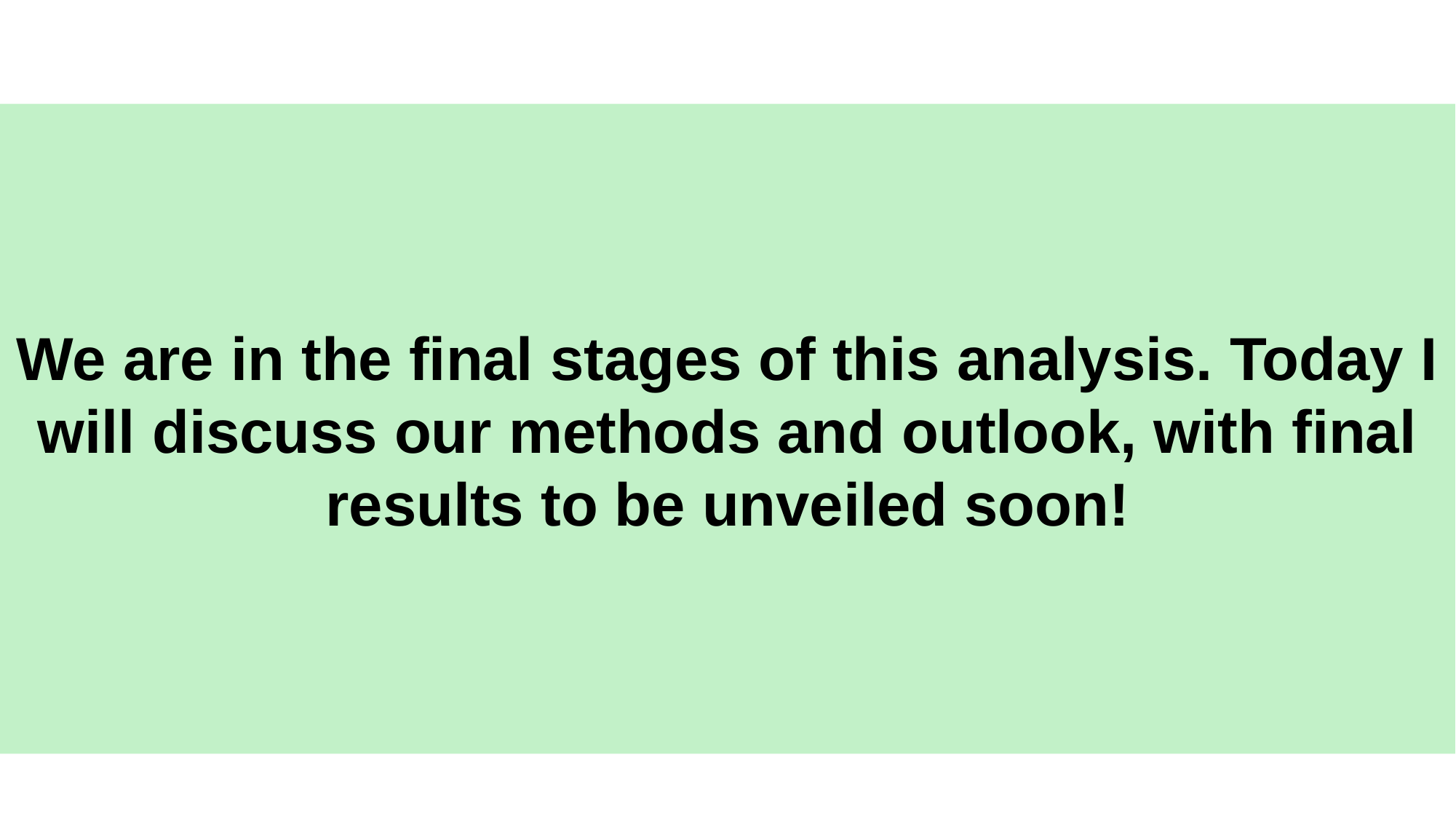

We are in the final stages of this analysis. Today I will discuss our methods and outlook, with final results to be unveiled soon!